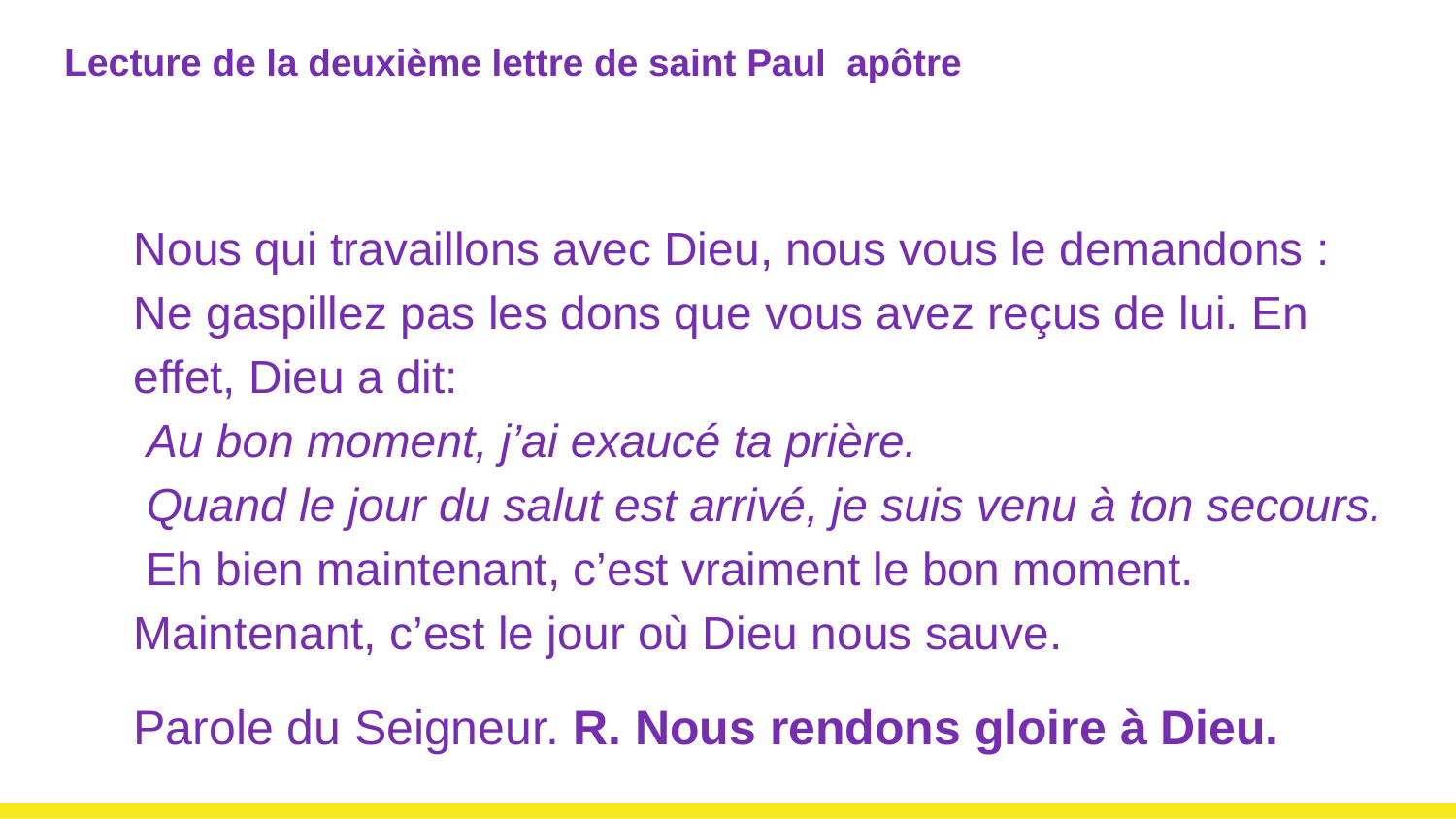

# Lecture de la deuxième lettre de saint Paul  apôtre aux Corinthiens (5, 20 - 6,2)
Nous qui travaillons avec Dieu, nous vous le demandons :  Ne gaspillez pas les dons que vous avez reçus de lui. En effet, Dieu a dit:
 Au bon moment, j’ai exaucé ta prière.
 Quand le jour du salut est arrivé, je suis venu à ton secours.
 Eh bien maintenant, c’est vraiment le bon moment. Maintenant, c’est le jour où Dieu nous sauve.

Parole du Seigneur. R. Nous rendons gloire à Dieu.